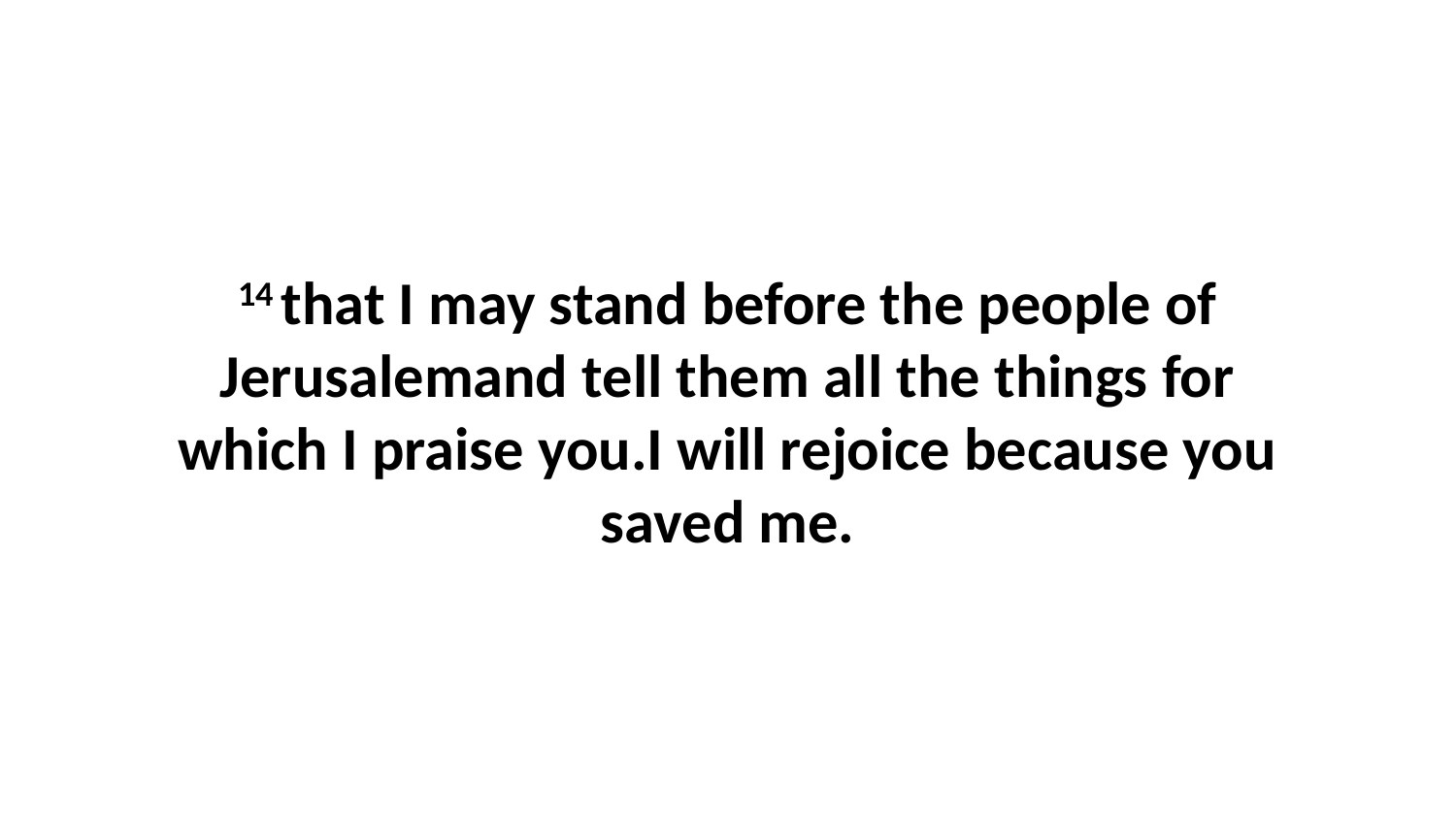

14 that I may stand before the people of Jerusalemand tell them all the things for which I praise you.I will rejoice because you saved me.